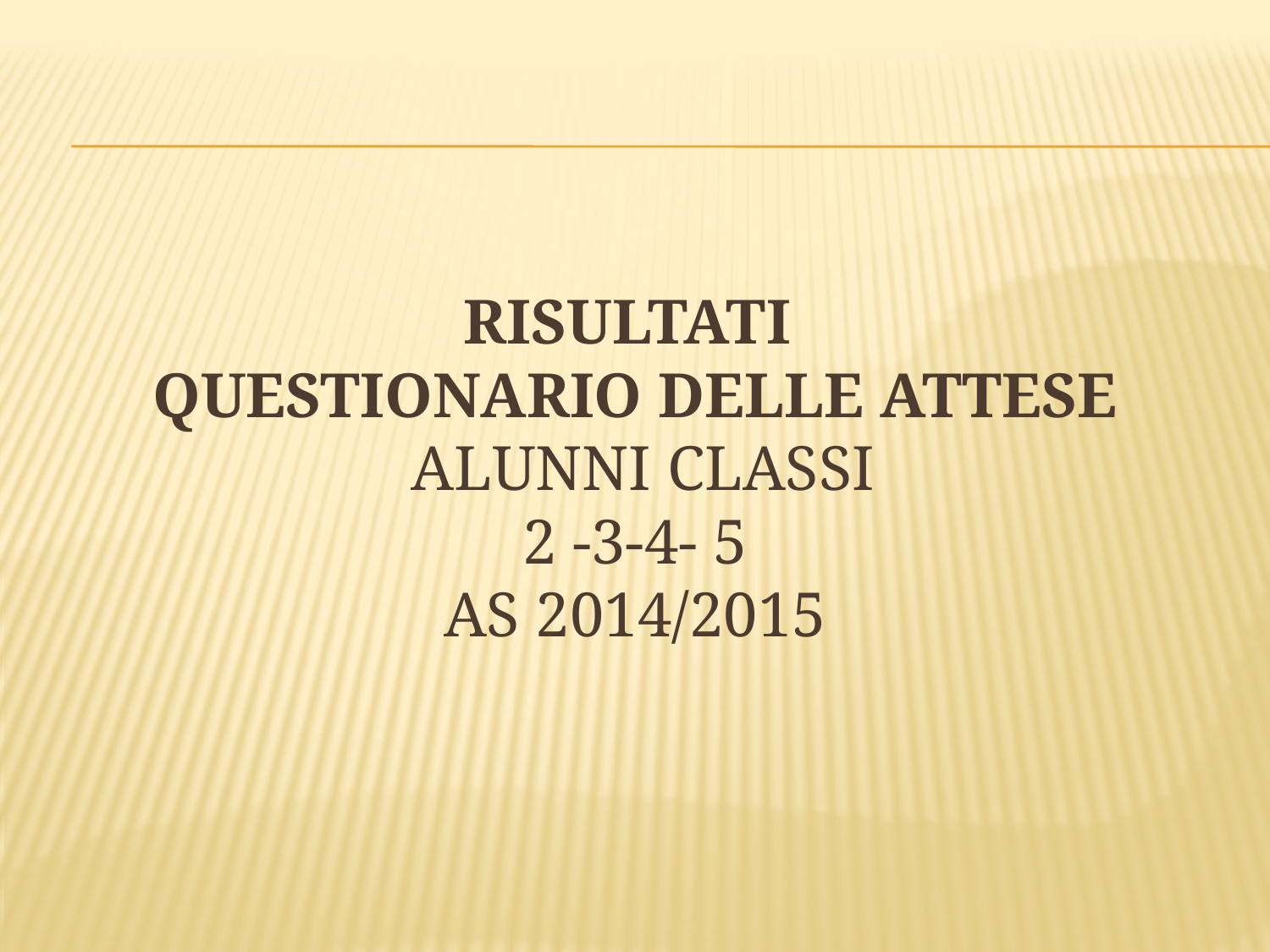

# RISULTATI QUESTIONARIO DELLE ATTESE ALUNNI CLASSI 2 -3-4- 5 AS 2014/2015